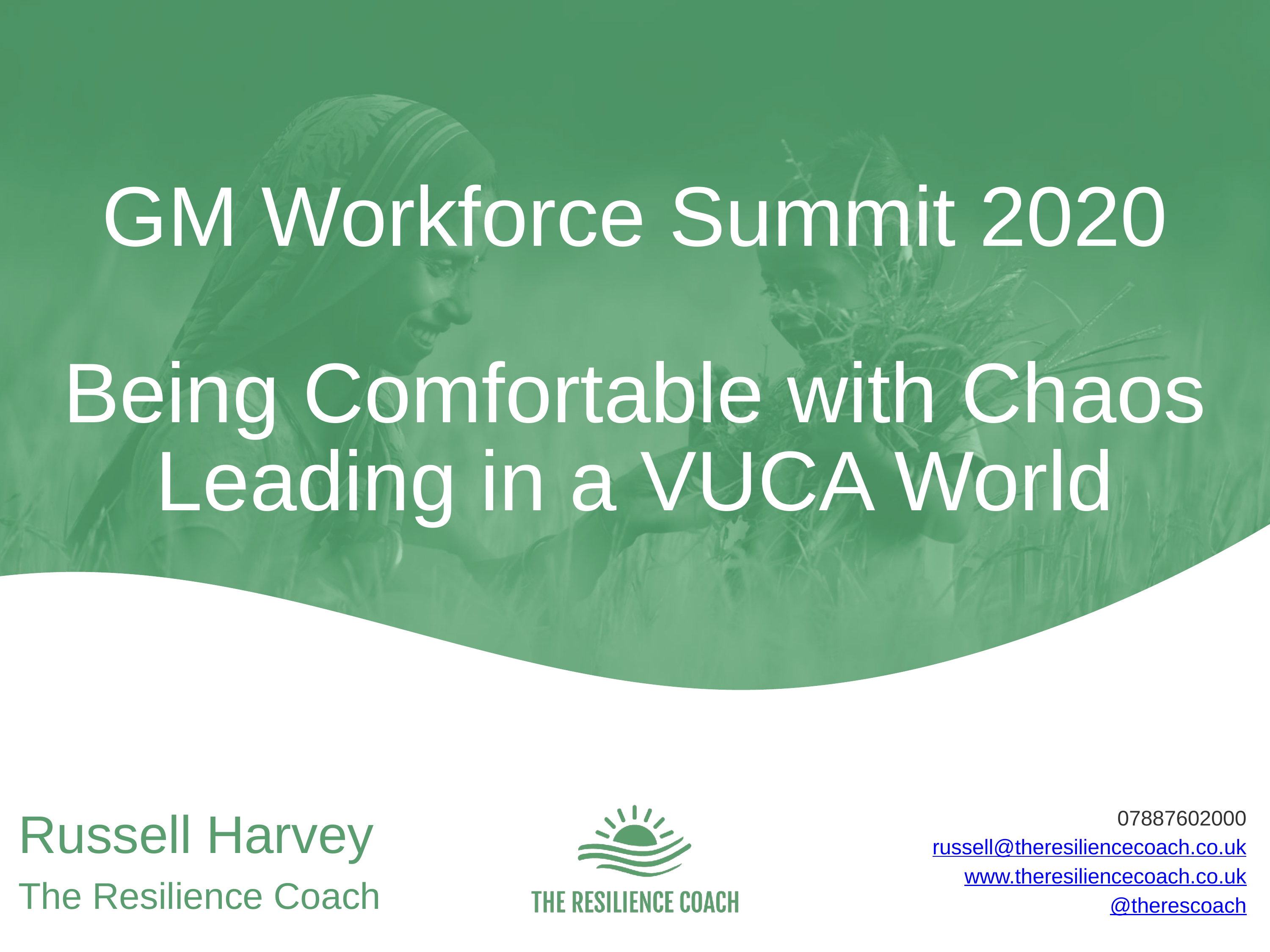

GM Workforce Summit 2020

Being Comfortable with Chaos
Leading in a VUCA World